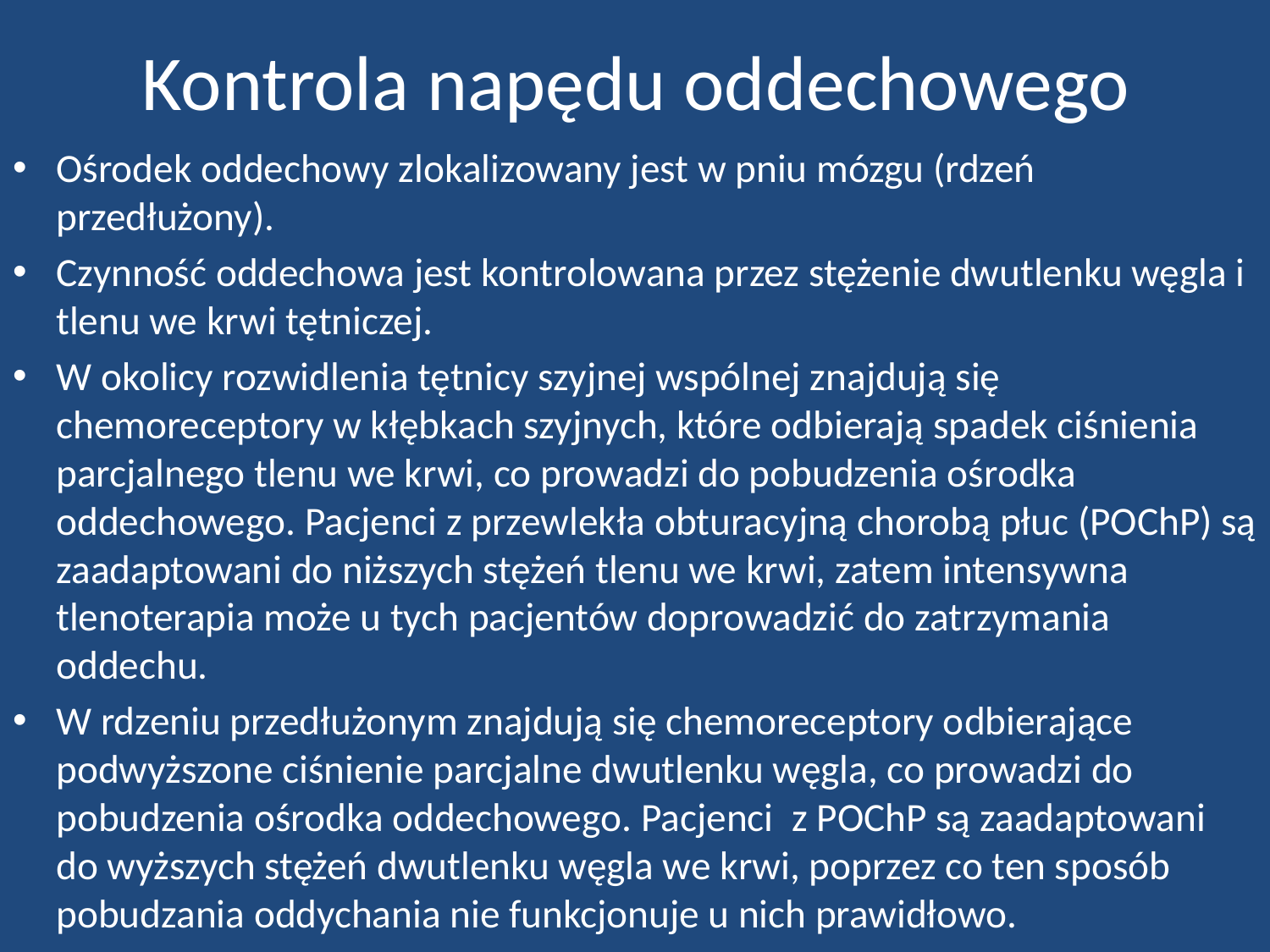

# Kontrola napędu oddechowego
Ośrodek oddechowy zlokalizowany jest w pniu mózgu (rdzeń przedłużony).
Czynność oddechowa jest kontrolowana przez stężenie dwutlenku węgla i tlenu we krwi tętniczej.
W okolicy rozwidlenia tętnicy szyjnej wspólnej znajdują się chemoreceptory w kłębkach szyjnych, które odbierają spadek ciśnienia parcjalnego tlenu we krwi, co prowadzi do pobudzenia ośrodka oddechowego. Pacjenci z przewlekła obturacyjną chorobą płuc (POChP) są zaadaptowani do niższych stężeń tlenu we krwi, zatem intensywna tlenoterapia może u tych pacjentów doprowadzić do zatrzymania oddechu.
W rdzeniu przedłużonym znajdują się chemoreceptory odbierające podwyższone ciśnienie parcjalne dwutlenku węgla, co prowadzi do pobudzenia ośrodka oddechowego. Pacjenci  z POChP są zaadaptowani do wyższych stężeń dwutlenku węgla we krwi, poprzez co ten sposób pobudzania oddychania nie funkcjonuje u nich prawidłowo.